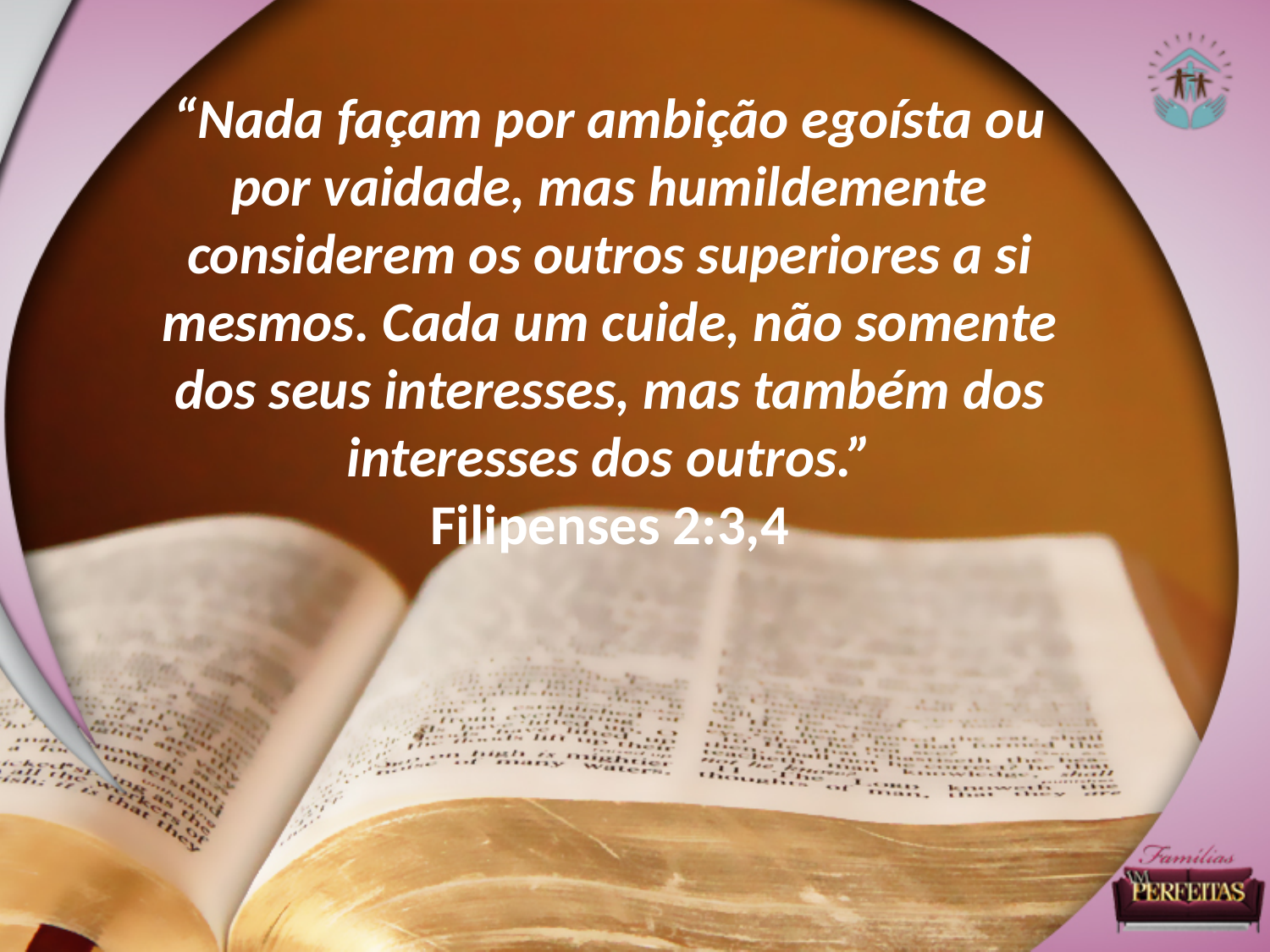

“Nada façam por ambição egoísta ou por vaidade, mas humildemente considerem os outros superiores a si mesmos. Cada um cuide, não somente dos seus interesses, mas também dos interesses dos outros.”
Filipenses 2:3,4